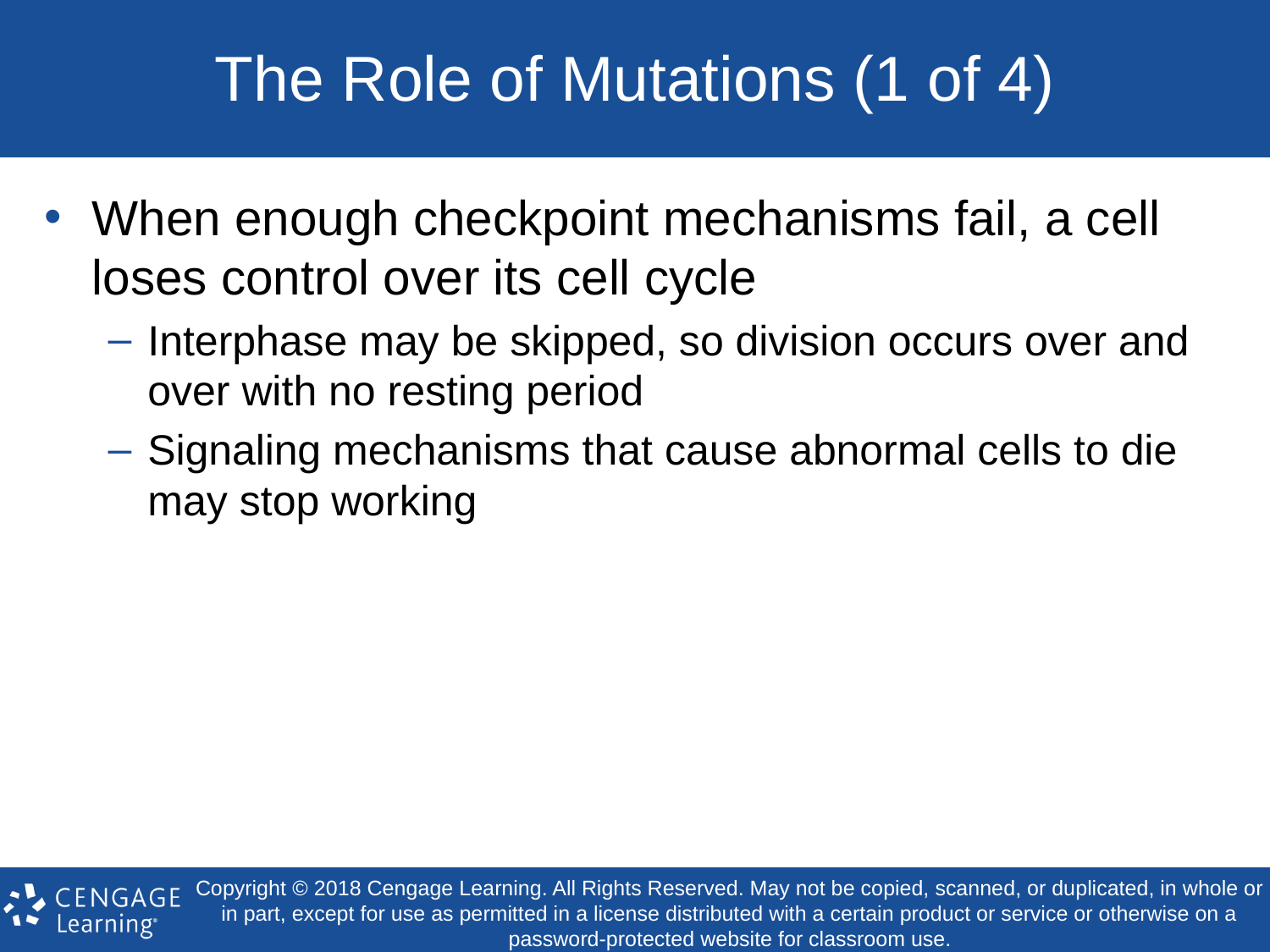

# The Role of Mutations (1 of 4)
When enough checkpoint mechanisms fail, a cell loses control over its cell cycle
Interphase may be skipped, so division occurs over and over with no resting period
Signaling mechanisms that cause abnormal cells to die may stop working